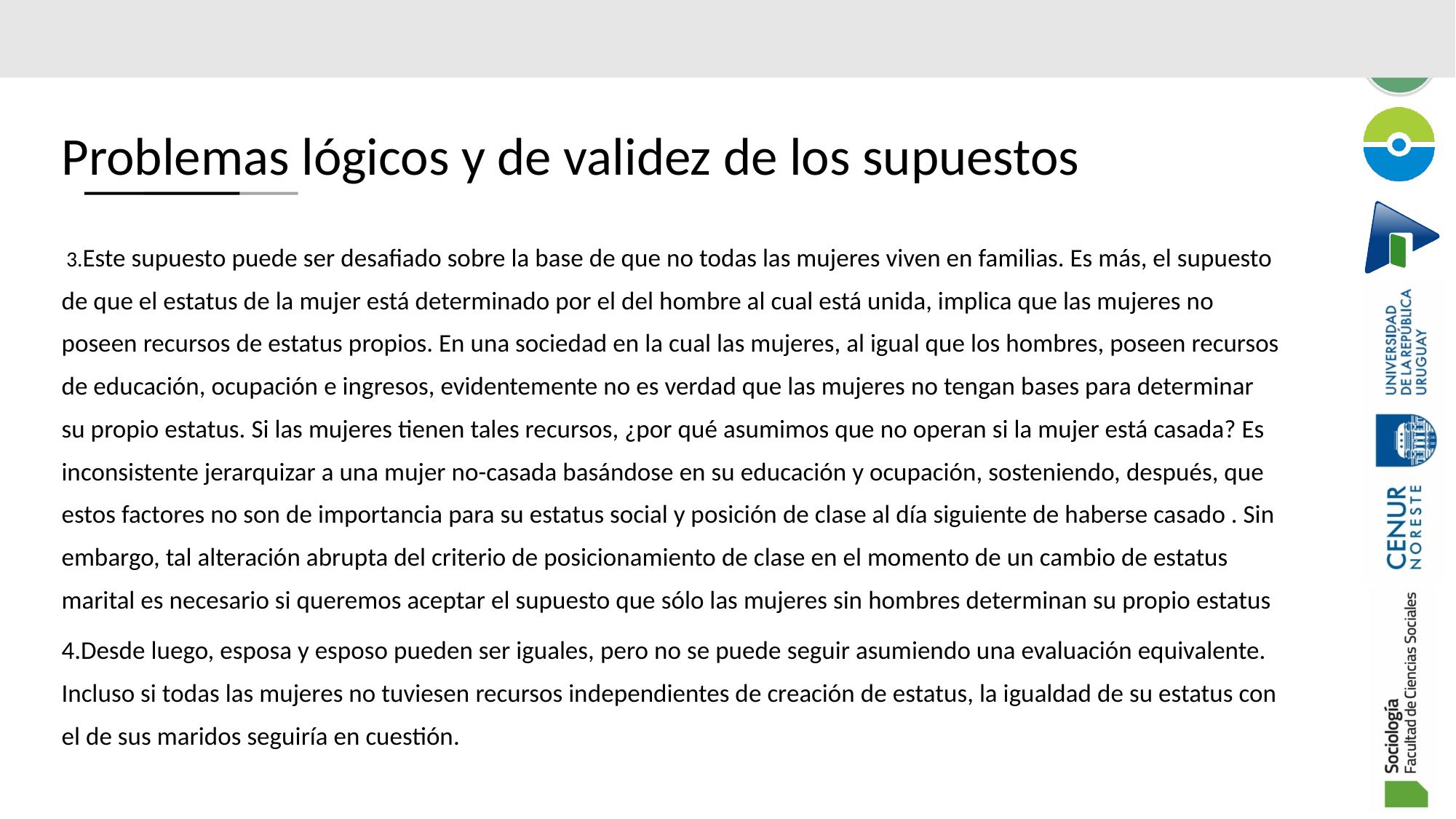

# Problemas lógicos y de validez de los supuestos

 3.Este supuesto puede ser desafiado sobre la base de que no todas las mujeres viven en familias. Es más, el supuesto de que el estatus de la mujer está determinado por el del hombre al cual está unida, implica que las mujeres no poseen recursos de estatus propios. En una sociedad en la cual las mujeres, al igual que los hombres, poseen recursos de educación, ocupación e ingresos, evidentemente no es verdad que las mujeres no tengan bases para determinar su propio estatus. Si las mujeres tienen tales recursos, ¿por qué asumimos que no operan si la mujer está casada? Es inconsistente jerarquizar a una mujer no-casada basándose en su educación y ocupación, sosteniendo, después, que estos factores no son de importancia para su estatus social y posición de clase al día siguiente de haberse casado . Sin embargo, tal alteración abrupta del criterio de posicionamiento de clase en el momento de un cambio de estatus marital es necesario si queremos aceptar el supuesto que sólo las mujeres sin hombres determinan su propio estatus
4.Desde luego, esposa y esposo pueden ser iguales, pero no se puede seguir asumiendo una evaluación equivalente. Incluso si todas las mujeres no tuviesen recursos independientes de creación de estatus, la igualdad de su estatus con el de sus maridos seguiría en cuestión.